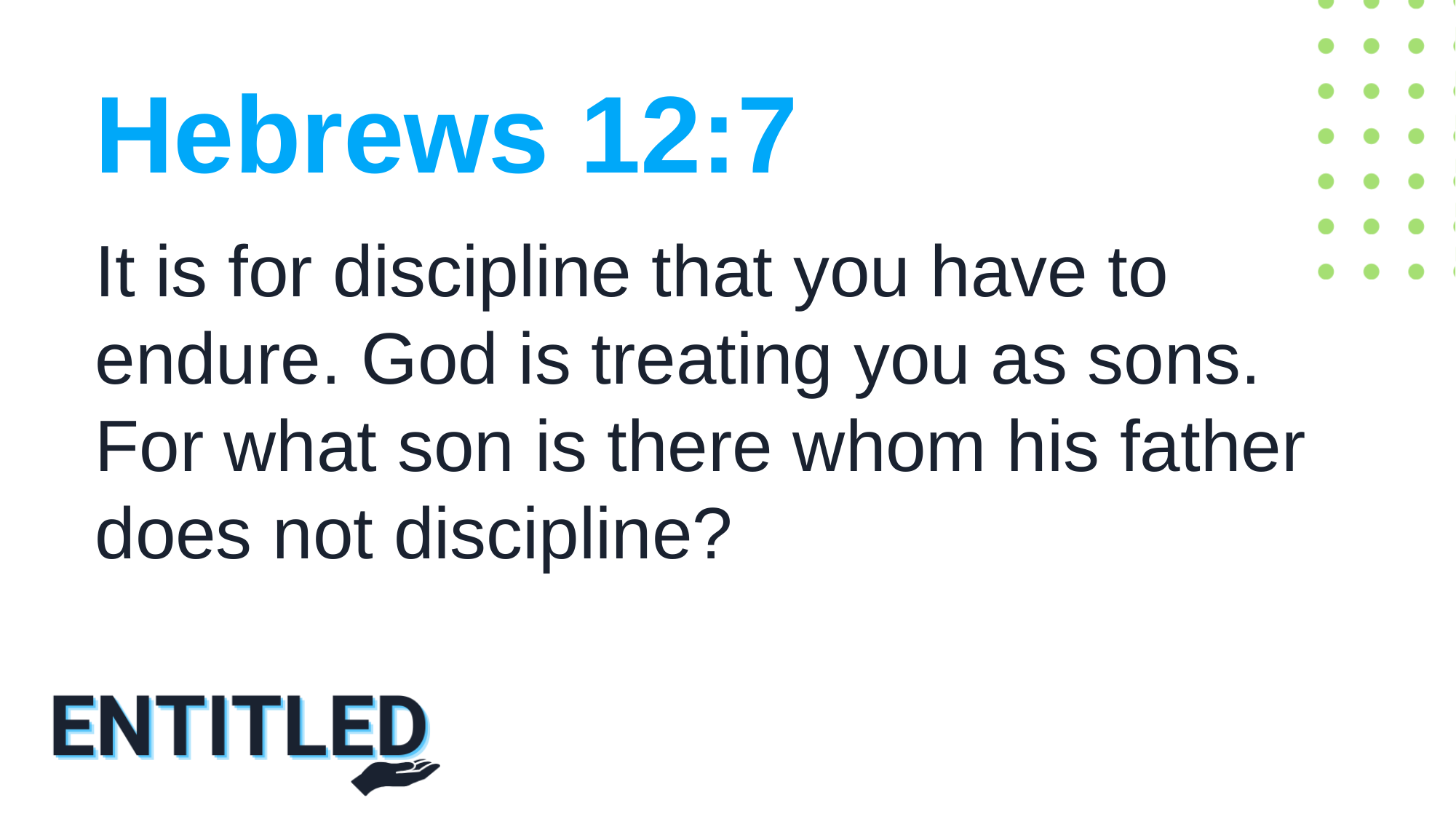

Hebrews 12:7
It is for discipline that you have to endure. God is treating you as sons. For what son is there whom his father does not discipline?